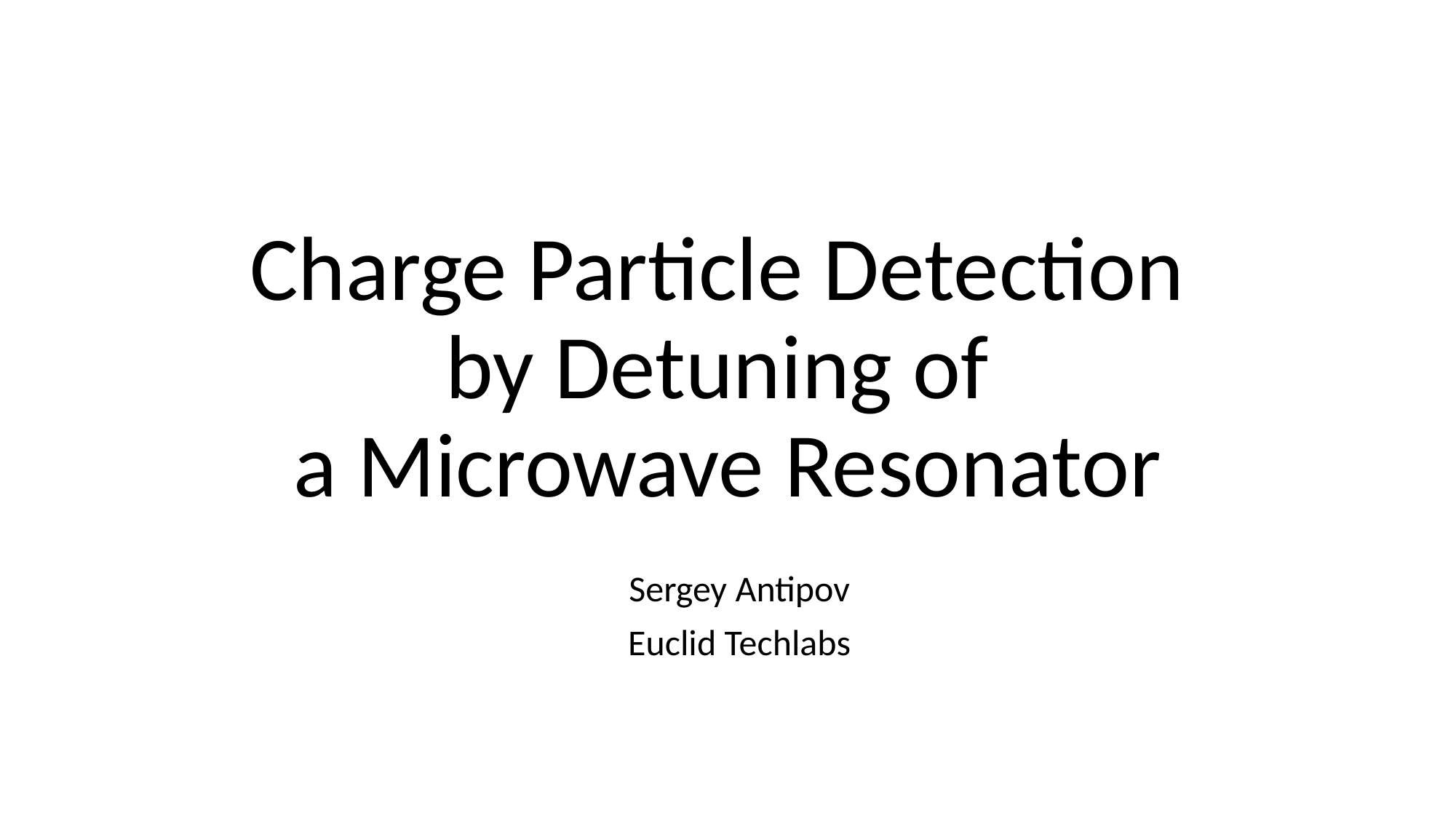

# Charge Particle Detection by Detuning of a Microwave Resonator
Sergey Antipov
Euclid Techlabs